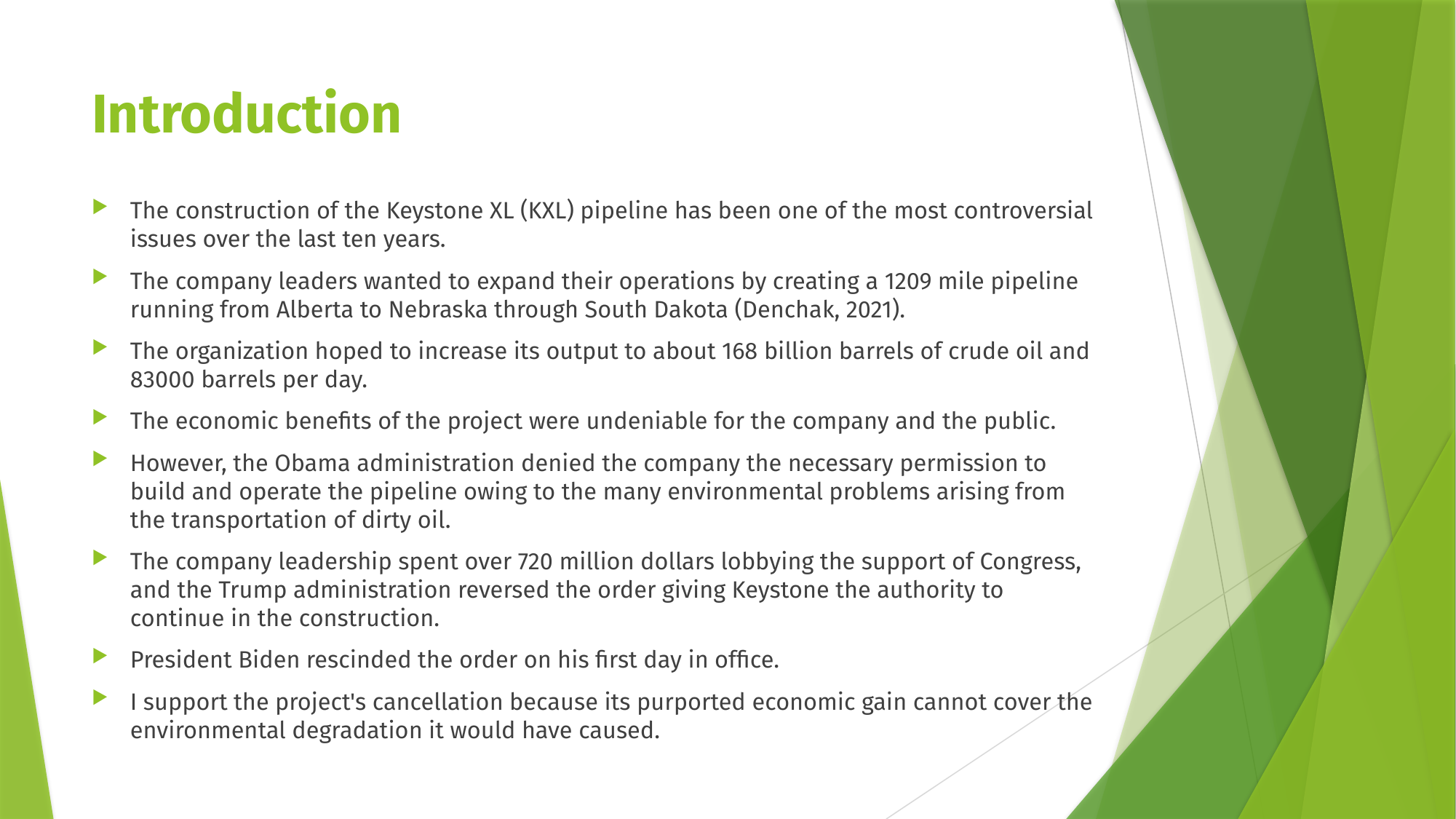

# Introduction
The construction of the Keystone XL (KXL) pipeline has been one of the most controversial issues over the last ten years.
The company leaders wanted to expand their operations by creating a 1209 mile pipeline running from Alberta to Nebraska through South Dakota (Denchak, 2021).
The organization hoped to increase its output to about 168 billion barrels of crude oil and 83000 barrels per day.
The economic benefits of the project were undeniable for the company and the public.
However, the Obama administration denied the company the necessary permission to build and operate the pipeline owing to the many environmental problems arising from the transportation of dirty oil.
The company leadership spent over 720 million dollars lobbying the support of Congress, and the Trump administration reversed the order giving Keystone the authority to continue in the construction.
President Biden rescinded the order on his first day in office.
I support the project's cancellation because its purported economic gain cannot cover the environmental degradation it would have caused.